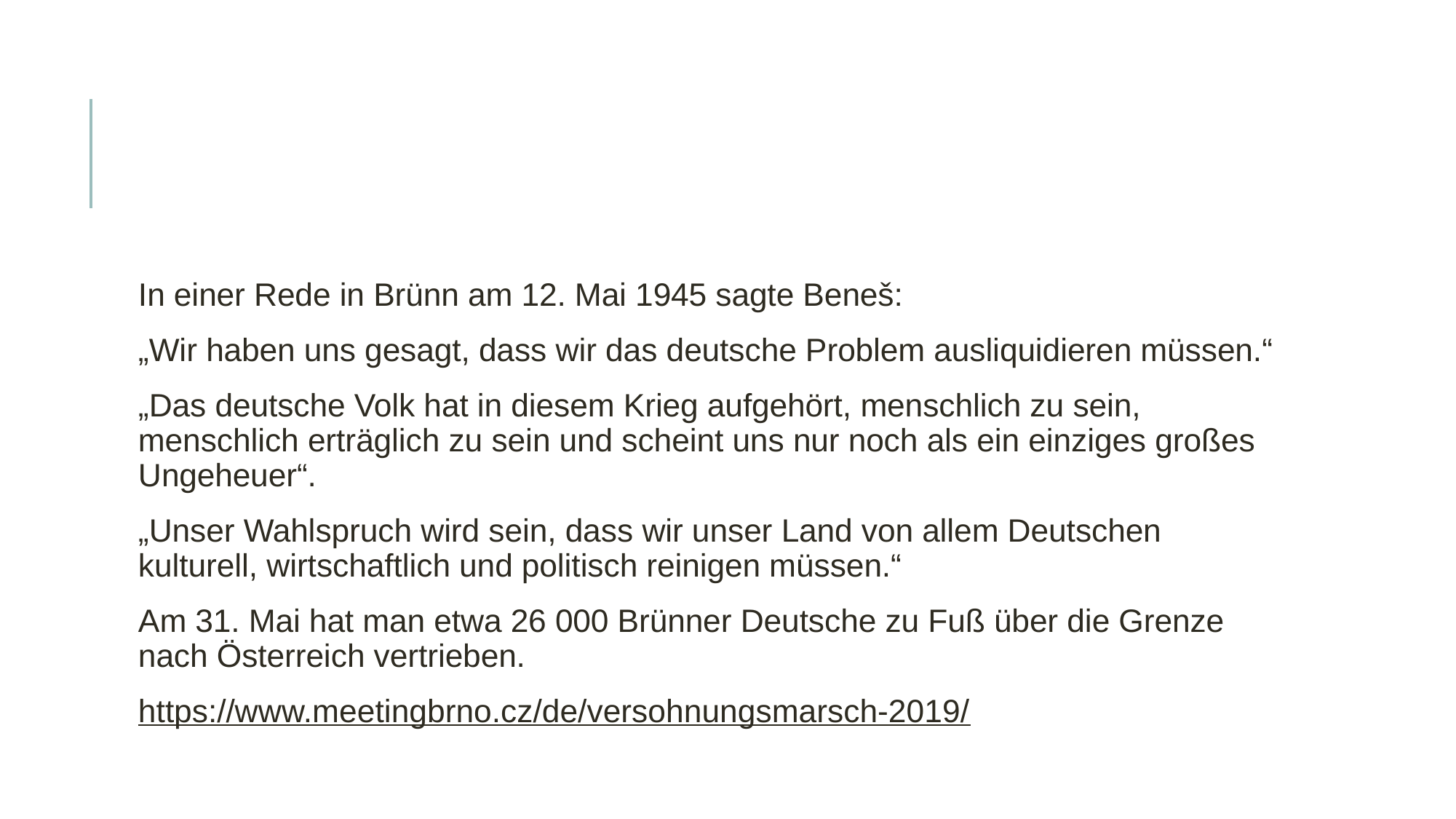

#
In einer Rede in Brünn am 12. Mai 1945 sagte Beneš:
„Wir haben uns gesagt, dass wir das deutsche Problem ausliquidieren müssen.“
„Das deutsche Volk hat in diesem Krieg aufgehört, menschlich zu sein, menschlich erträglich zu sein und scheint uns nur noch als ein einziges großes Ungeheuer“.
„Unser Wahlspruch wird sein, dass wir unser Land von allem Deutschen kulturell, wirtschaftlich und politisch reinigen müssen.“
Am 31. Mai hat man etwa 26 000 Brünner Deutsche zu Fuß über die Grenze nach Österreich vertrieben.
https://www.meetingbrno.cz/de/versohnungsmarsch-2019/